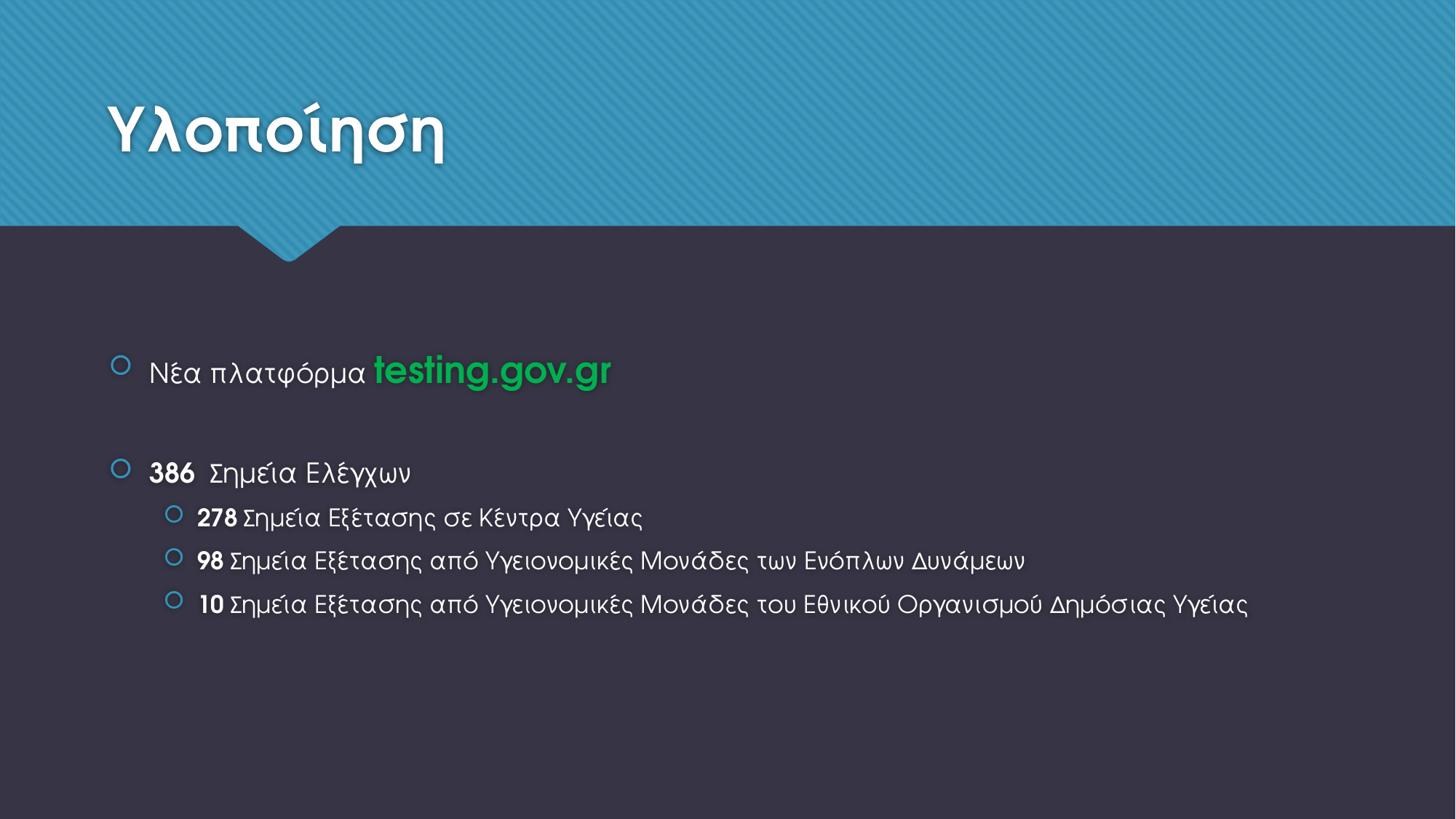

# Υλοποίηση
Νέα πλατφόρμα testing.gov.gr

386  Σημεία Ελέγχων
278 Σημεία Εξέτασης σε Κέντρα Υγείας
98 Σημεία Εξέτασης από Υγειονομικές Μονάδες των Ενόπλων Δυνάμεων
10 Σημεία Εξέτασης από Υγειονομικές Μονάδες του Εθνικού Οργανισμού Δημόσιας Υγείας